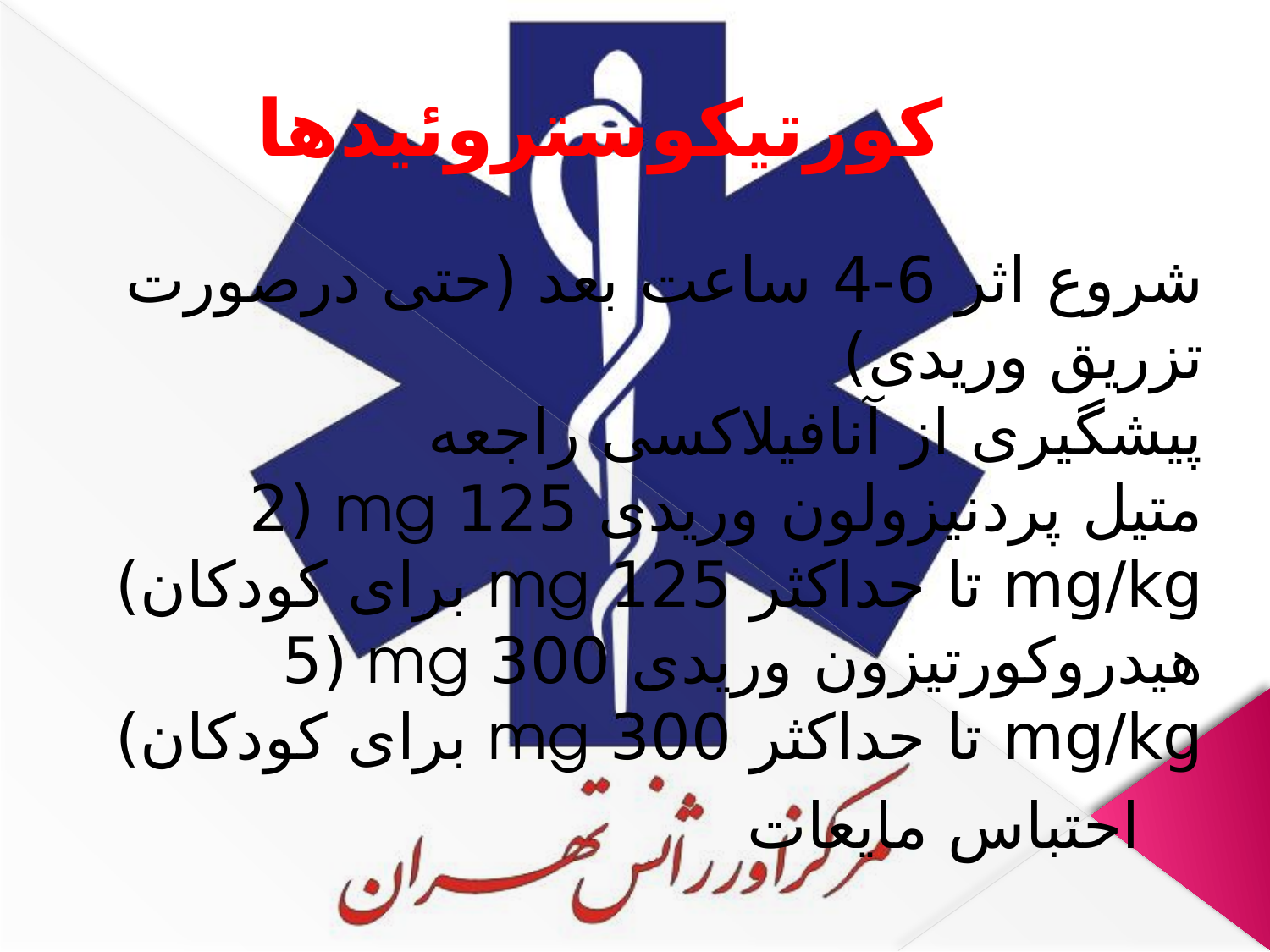

# کورتیکوستروئیدها
شروع اثر 6-4 ساعت بعد (حتی درصورت تزریق وریدی)
پیشگیری از آنافیلاکسی راجعه
متیل پردنیزولون وریدی 125 mg (2 mg/kg تا حداکثر 125 mg برای کودکان)
هیدروکورتیزون وریدی 300 mg (5 mg/kg تا حداکثر 300 mg برای کودکان)
احتباس مایعات